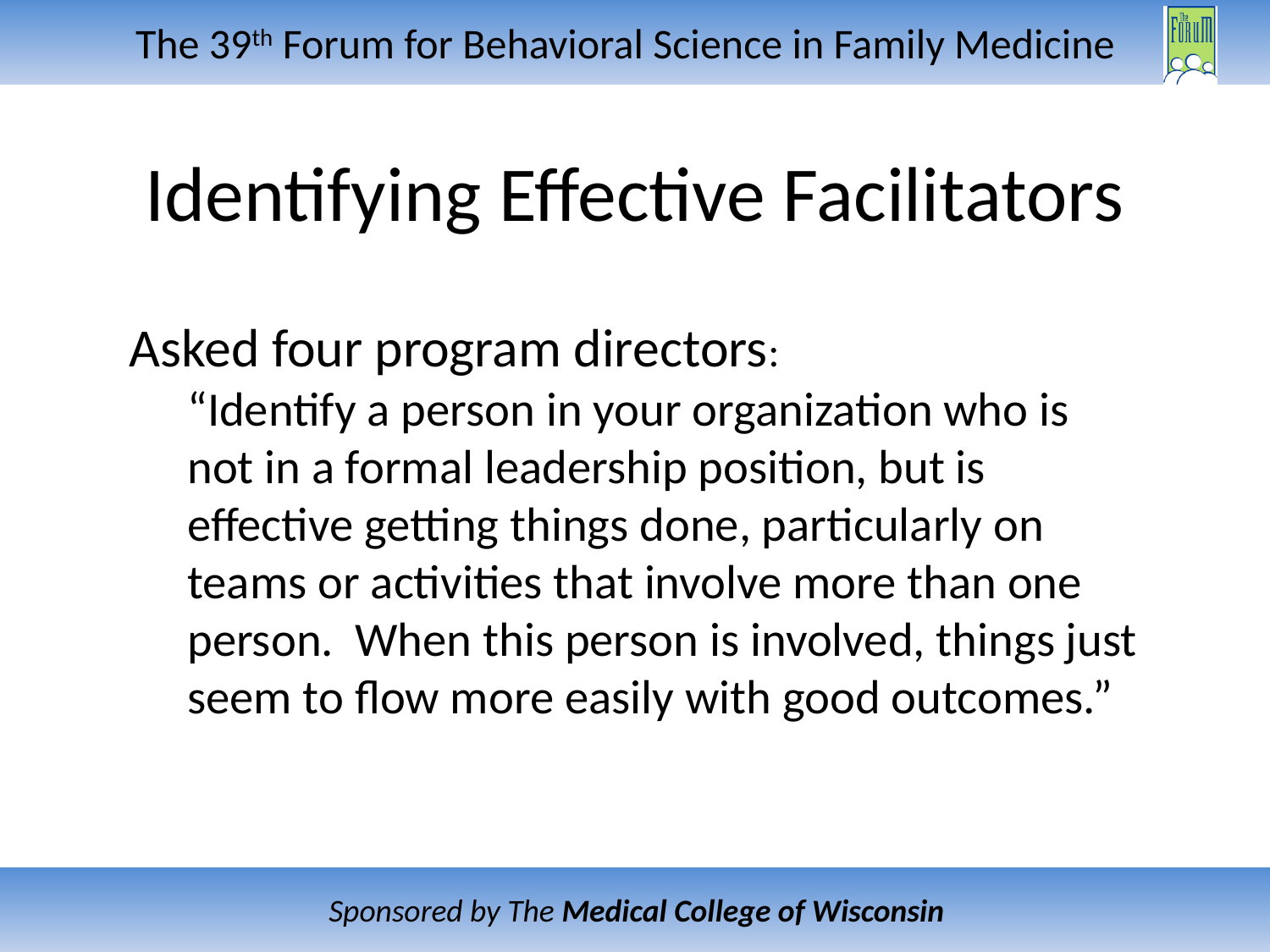

# Identifying Effective Facilitators
Asked four program directors:
	“Identify a person in your organization who is not in a formal leadership position, but is effective getting things done, particularly on teams or activities that involve more than one person.  When this person is involved, things just seem to flow more easily with good outcomes.”